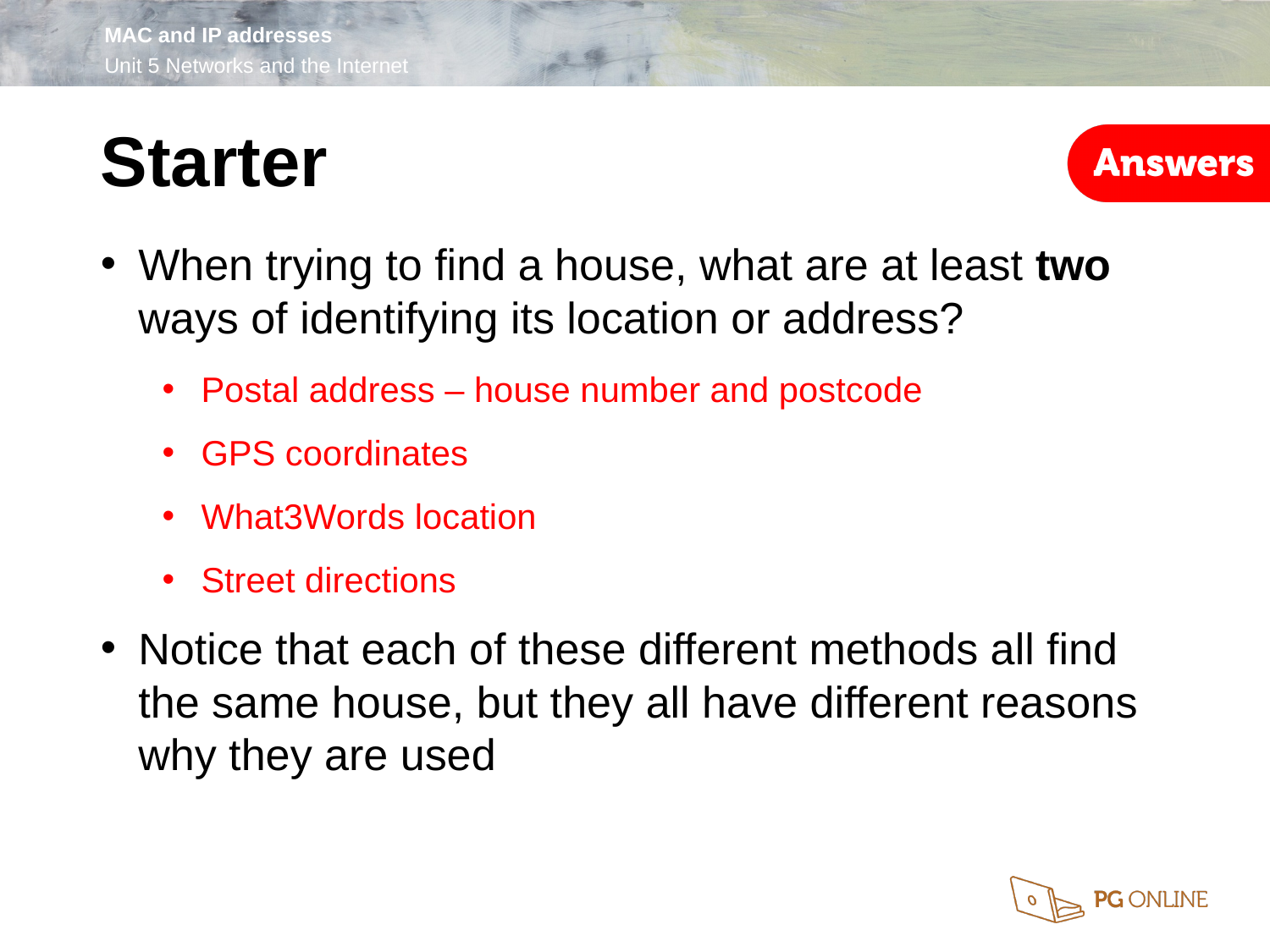

Starter
When trying to find a house, what are at least two ways of identifying its location or address?
Postal address – house number and postcode
GPS coordinates
What3Words location
Street directions
Notice that each of these different methods all find the same house, but they all have different reasons why they are used